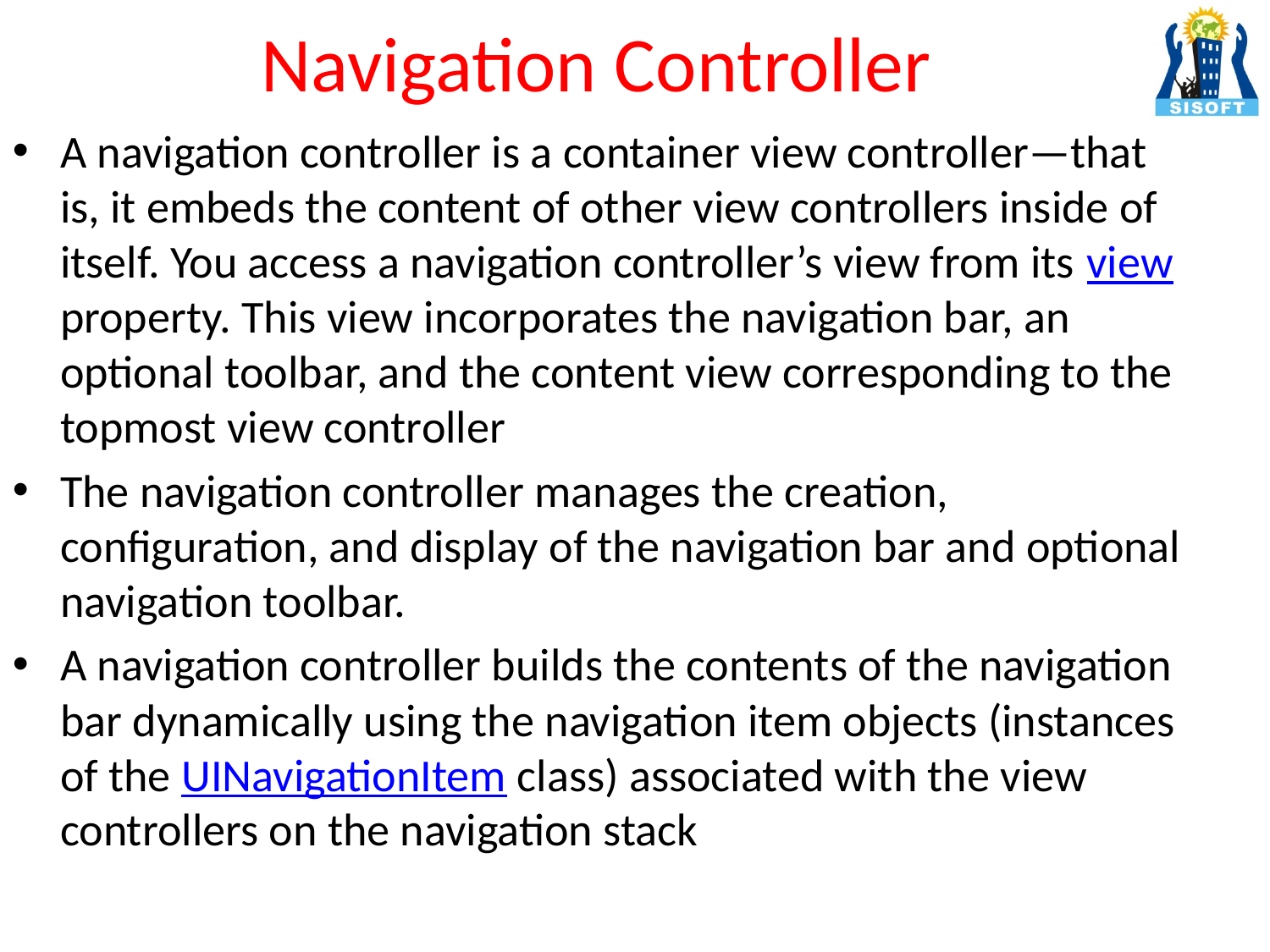

# Navigation Controller
A navigation controller is a container view controller—that is, it embeds the content of other view controllers inside of itself. You access a navigation controller’s view from its view property. This view incorporates the navigation bar, an optional toolbar, and the content view corresponding to the topmost view controller
The navigation controller manages the creation, configuration, and display of the navigation bar and optional navigation toolbar.
A navigation controller builds the contents of the navigation bar dynamically using the navigation item objects (instances of the UINavigationItem class) associated with the view controllers on the navigation stack